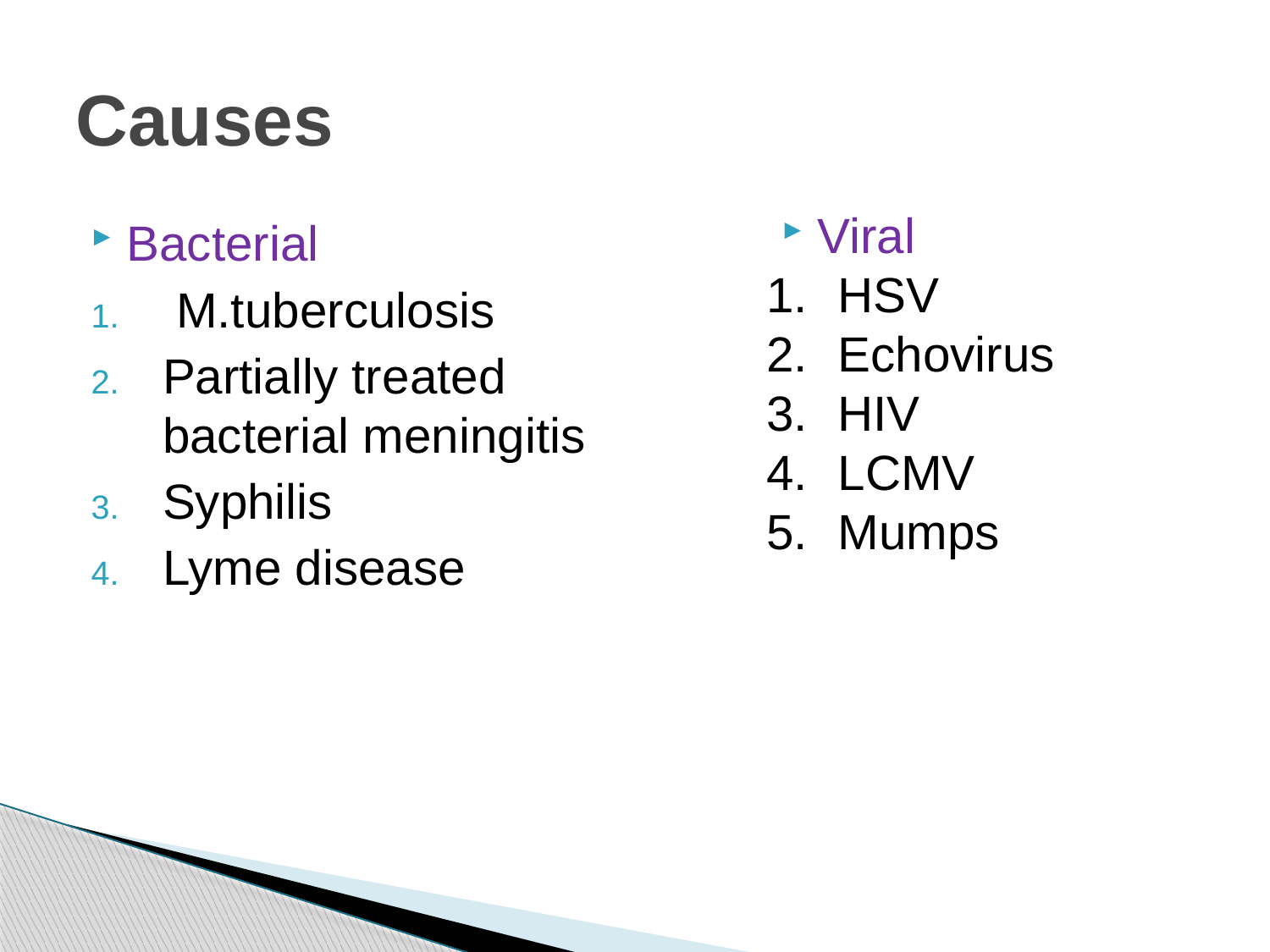

# Causes
Viral
HSV
Echovirus
HIV
LCMV
Mumps

Bacterial
 M.tuberculosis
Partially treated bacterial meningitis
Syphilis
Lyme disease